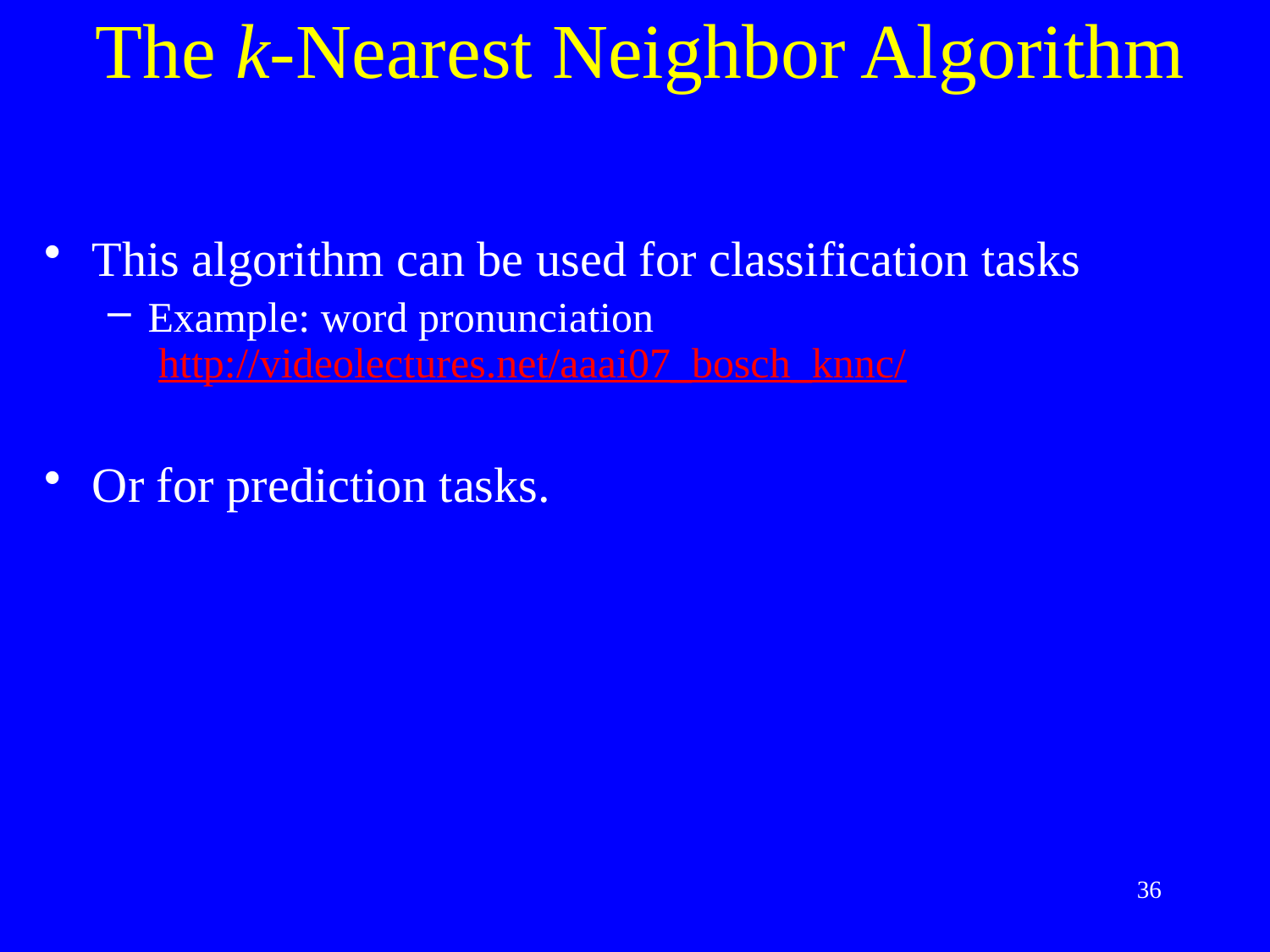

# The k-Nearest Neighbor Algorithm

This algorithm can be used for classification tasks
Example: word pronunciation
 http://videolectures.net/aaai07_bosch_knnc/

Or for prediction tasks.
36